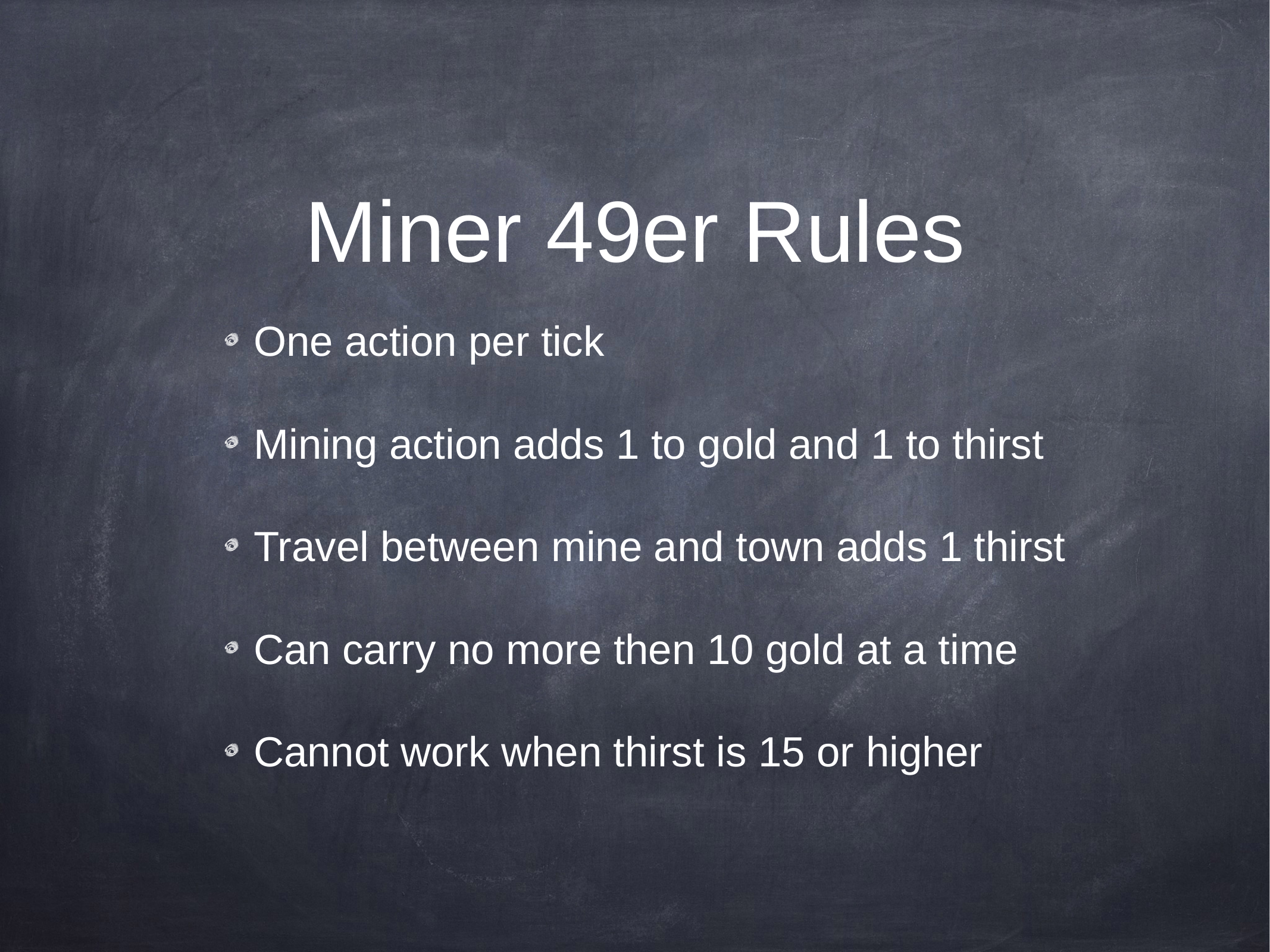

# Miner 49er Rules
One action per tick
Mining action adds 1 to gold and 1 to thirst
Travel between mine and town adds 1 thirst
Can carry no more then 10 gold at a time
Cannot work when thirst is 15 or higher